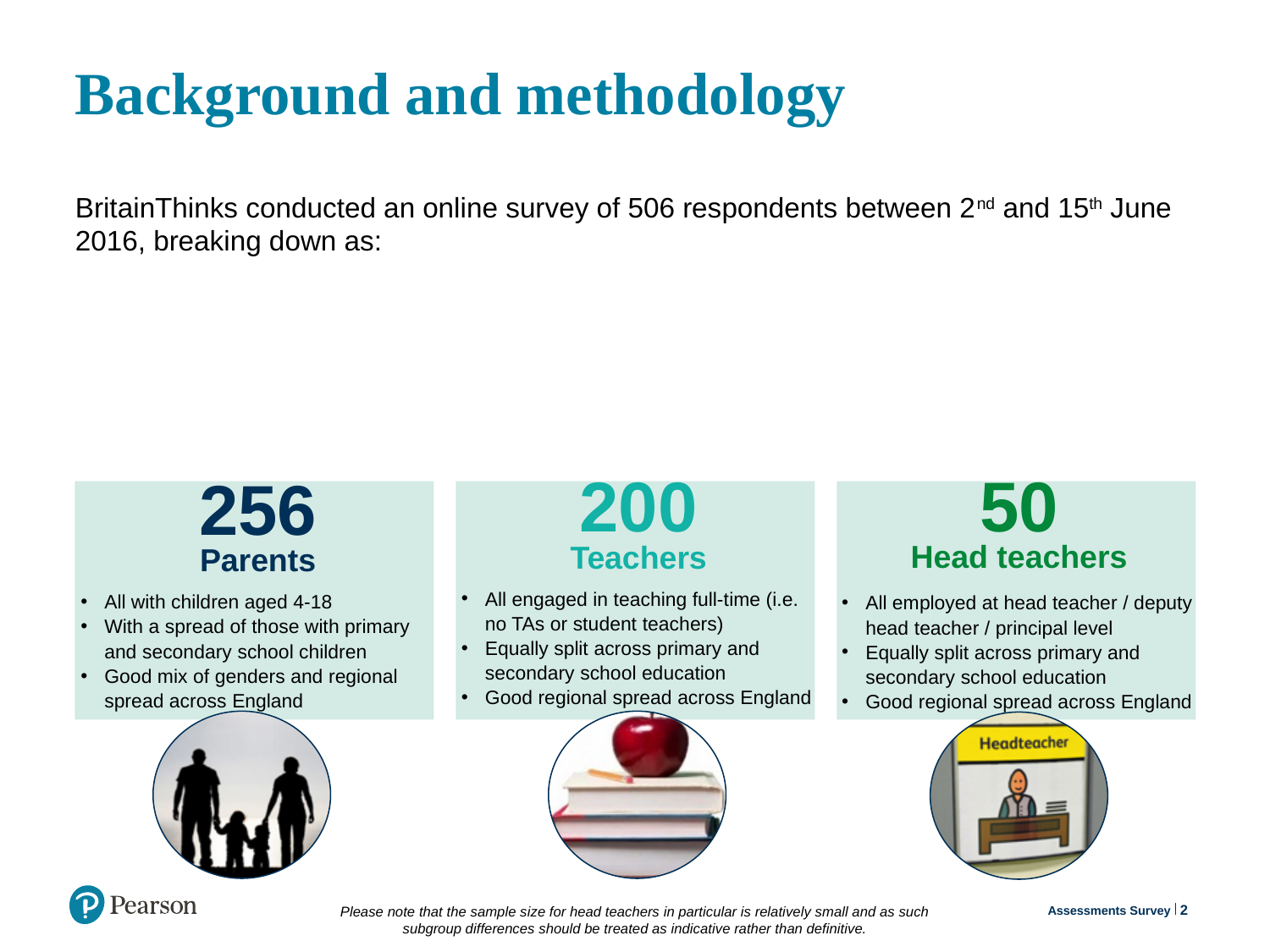

BritainThinks conducted an online survey of 506 respondents between 2nd and 15th June 2016, breaking down as:

# Background and methodology
50
200
256
Head teachers
Teachers
Parents
All engaged in teaching full-time (i.e. no TAs or student teachers)
Equally split across primary and secondary school education
Good regional spread across England
All with children aged 4-18
With a spread of those with primary and secondary school children
Good mix of genders and regional spread across England
All employed at head teacher / deputy head teacher / principal level
Equally split across primary and secondary school education
Good regional spread across England

2
Assessments Survey
Please note that the sample size for head teachers in particular is relatively small and as such subgroup differences should be treated as indicative rather than definitive.